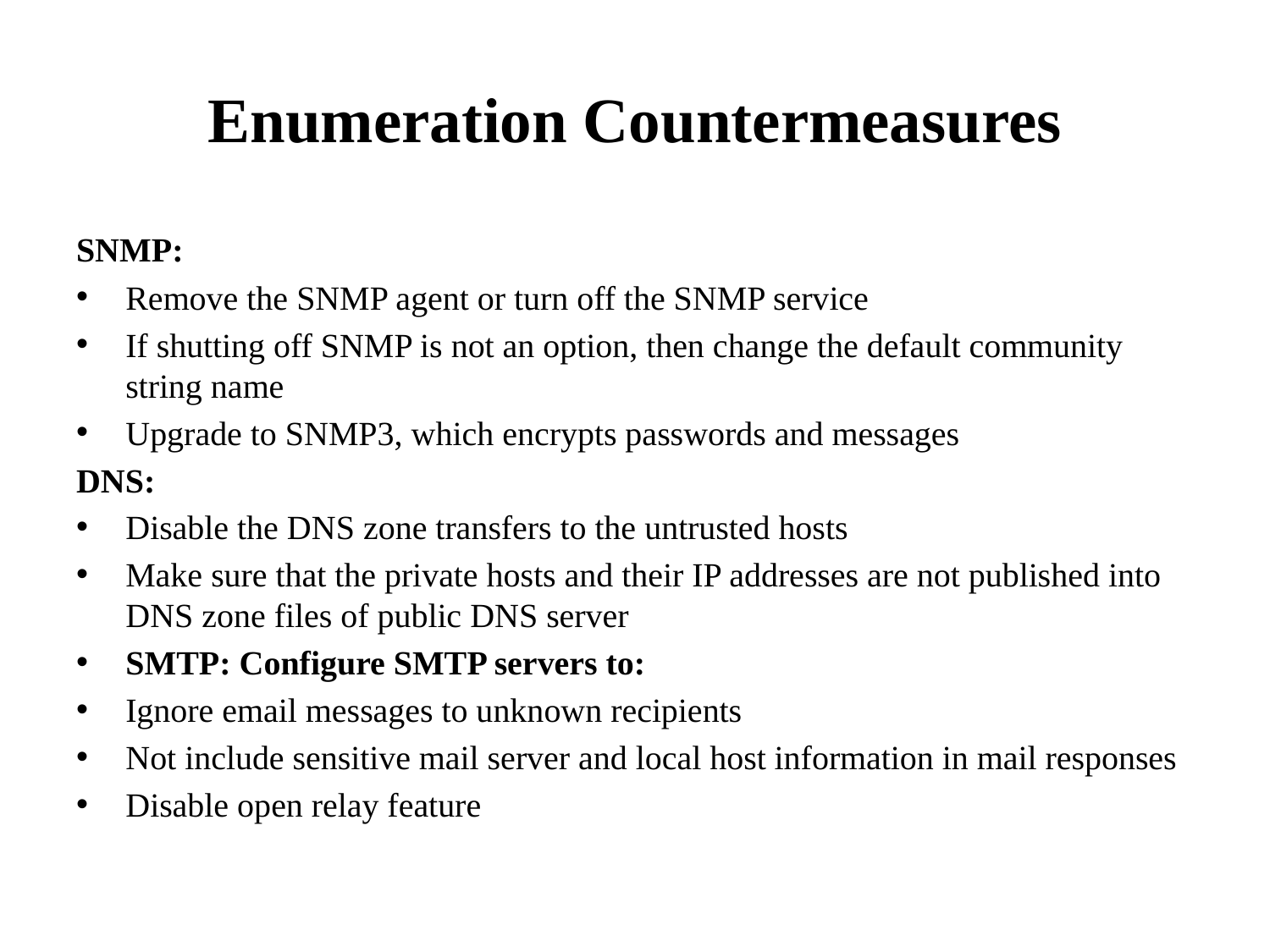

# Enumeration Countermeasures
SNMP:
Remove the SNMP agent or turn off the SNMP service
If shutting off SNMP is not an option, then change the default community string name
Upgrade to SNMP3, which encrypts passwords and messages
DNS:
Disable the DNS zone transfers to the untrusted hosts
Make sure that the private hosts and their IP addresses are not published into DNS zone files of public DNS server
SMTP: Configure SMTP servers to:
Ignore email messages to unknown recipients
Not include sensitive mail server and local host information in mail responses
Disable open relay feature